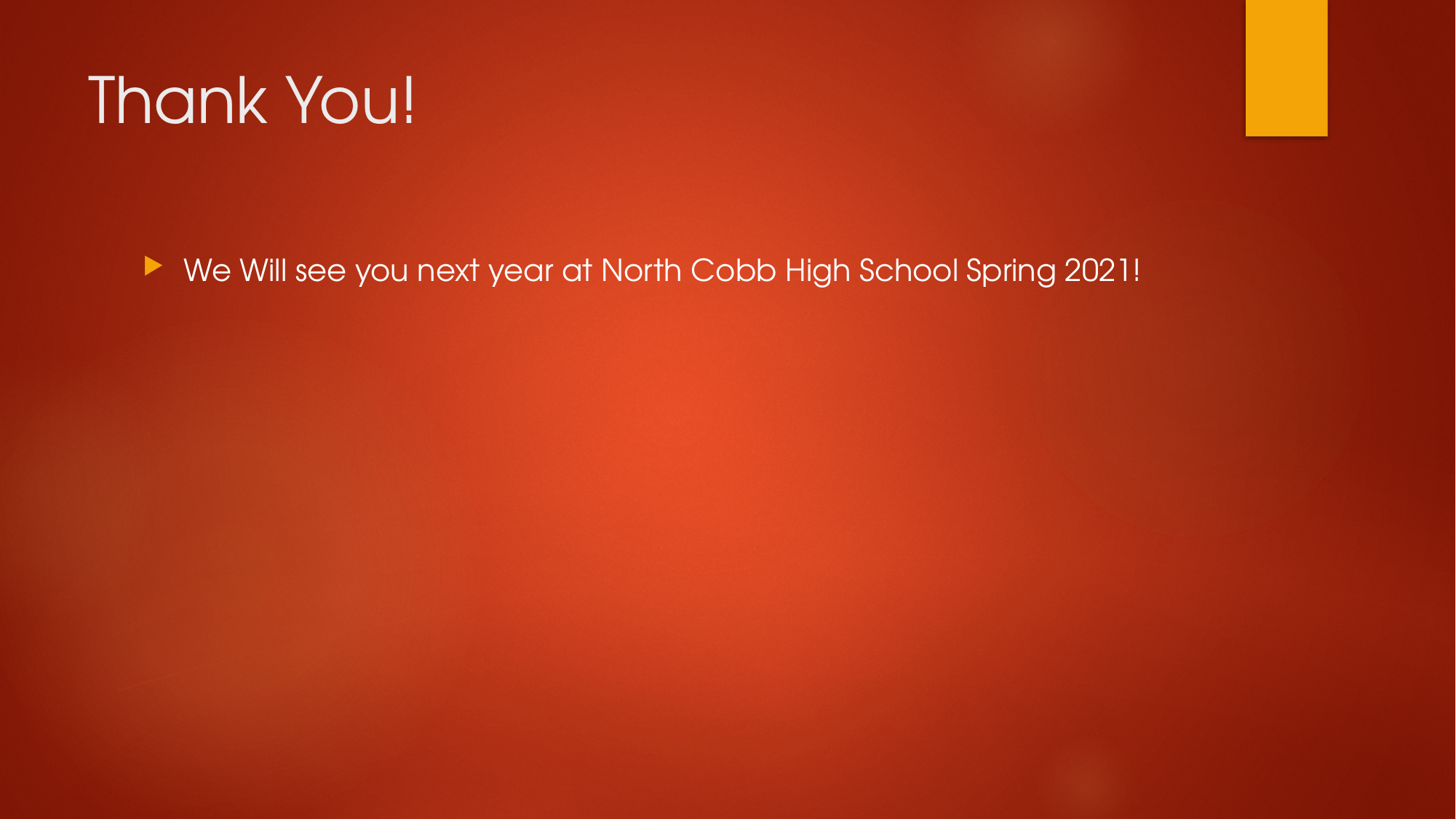

# Thank You!
We Will see you next year at North Cobb High School Spring 2021!